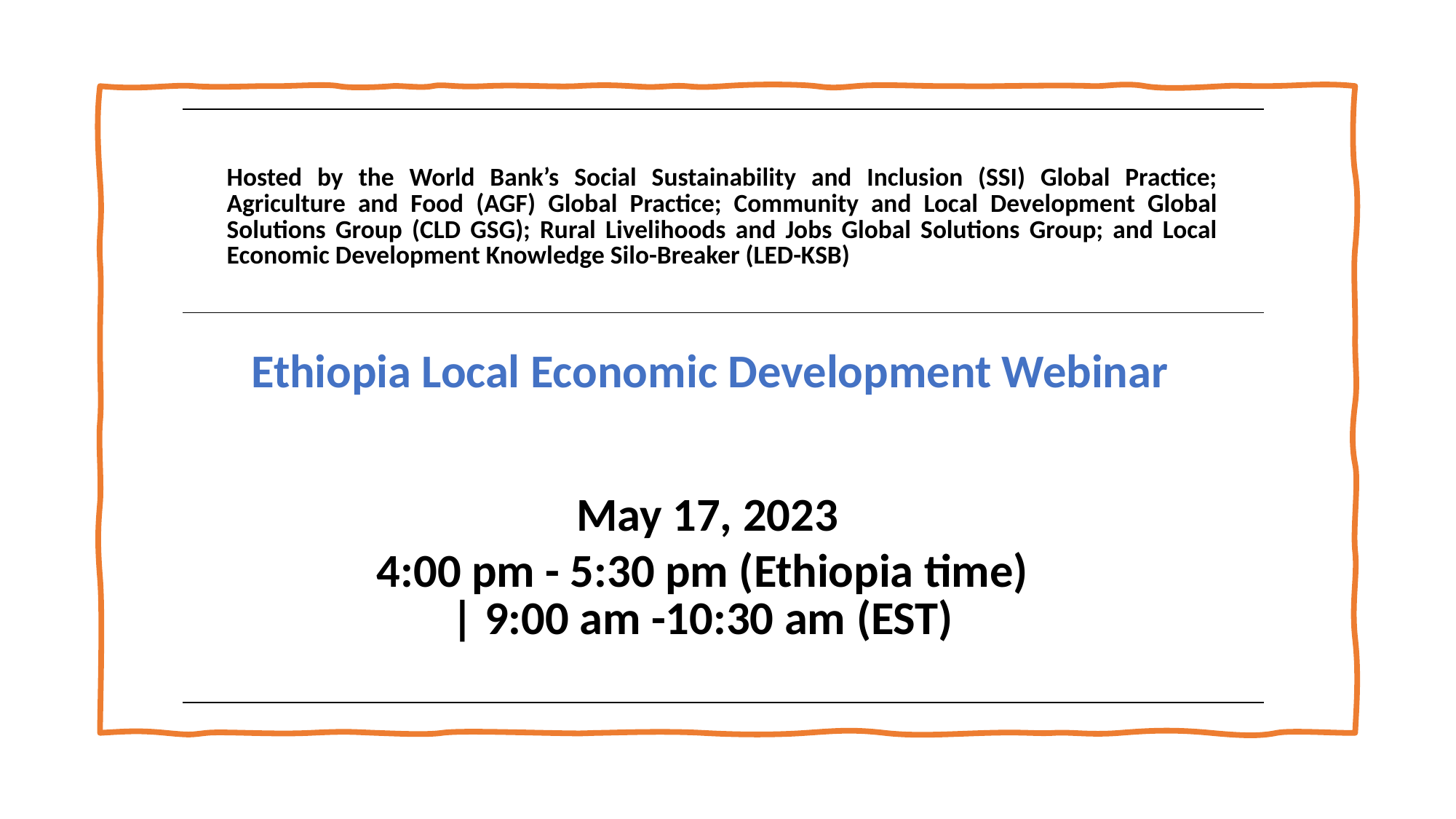

| Hosted by the World Bank’s Social Sustainability and Inclusion (SSI) Global Practice; Agriculture and Food (AGF) Global Practice; Community and Local Development Global Solutions Group (CLD GSG); Rural Livelihoods and Jobs Global Solutions Group; and Local Economic Development Knowledge Silo-Breaker (LED-KSB) |
| --- |
| Ethiopia Local Economic Development Webinar |
| May 17, 2023 4:00 pm - 5:30 pm (Ethiopia time) | 9:00 am -10:30 am (EST) |